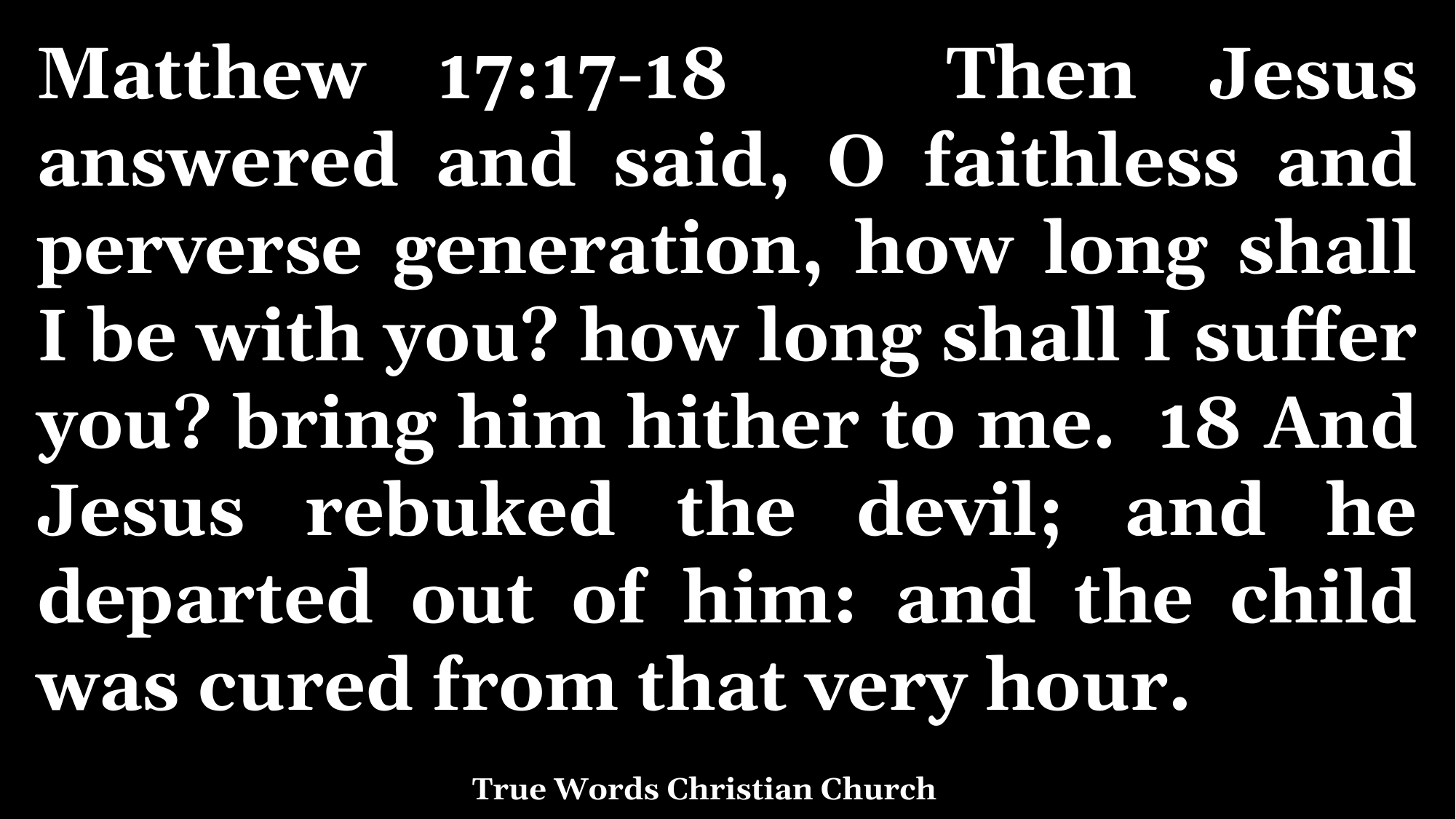

Matthew 17:17-18   Then Jesus answered and said, O faithless and perverse generation, how long shall I be with you? how long shall I suffer you? bring him hither to me.  18 And Jesus rebuked the devil; and he departed out of him: and the child was cured from that very hour.
True Words Christian Church